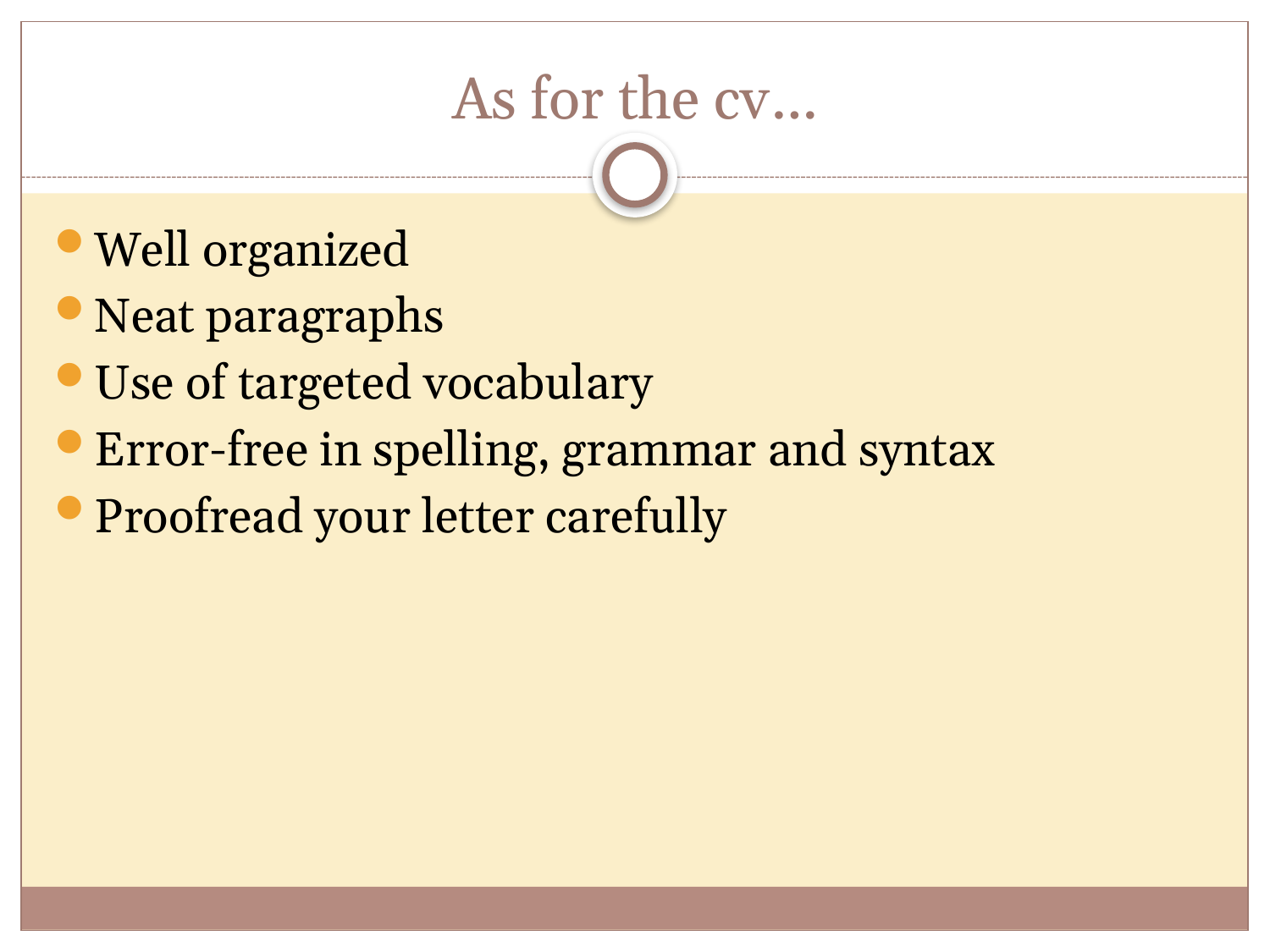

# As for the cv…
Well organized
Neat paragraphs
Use of targeted vocabulary
Error-free in spelling, grammar and syntax
Proofread your letter carefully